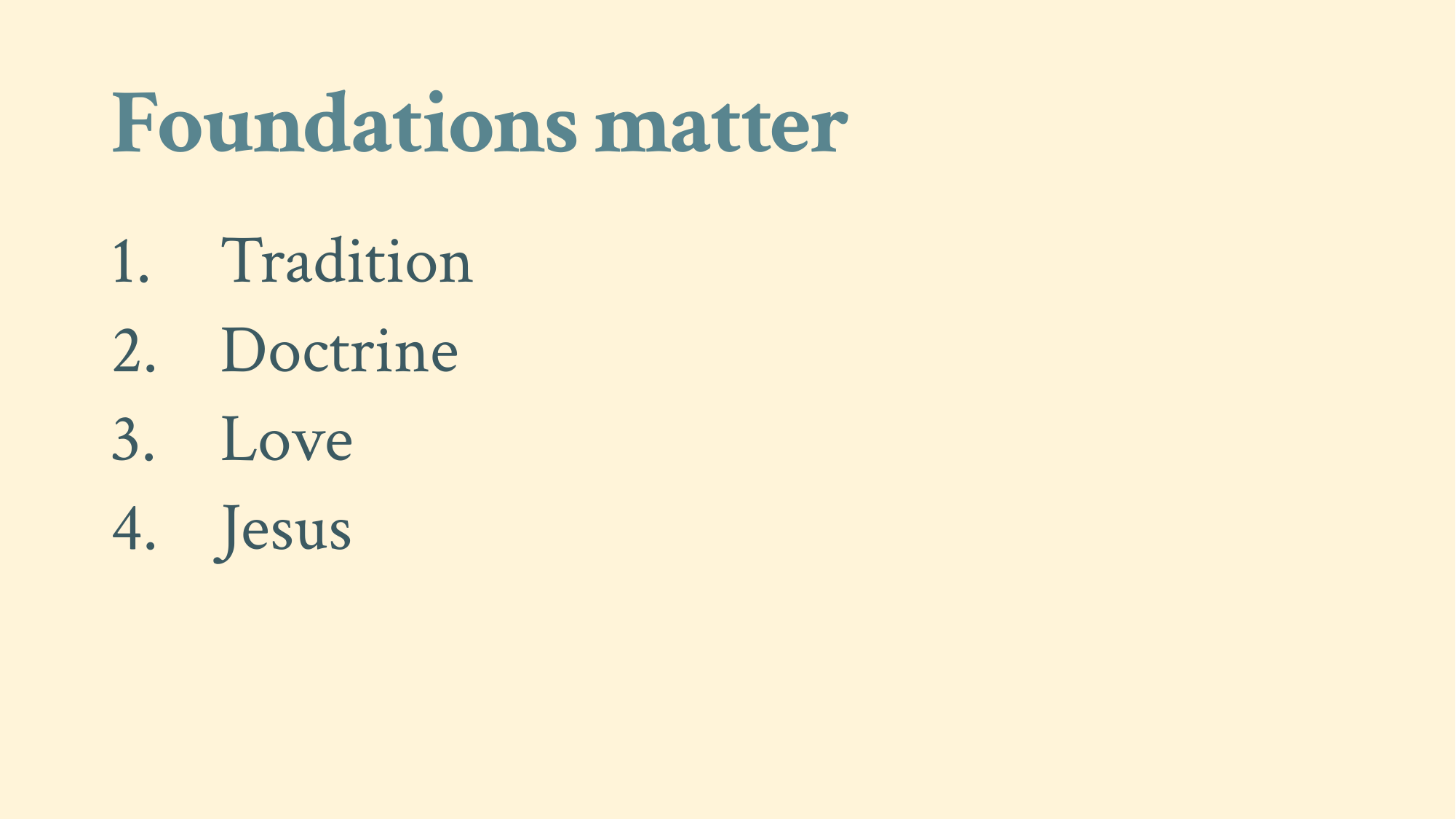

# Foundations matter
Tradition
Doctrine
Love
Jesus